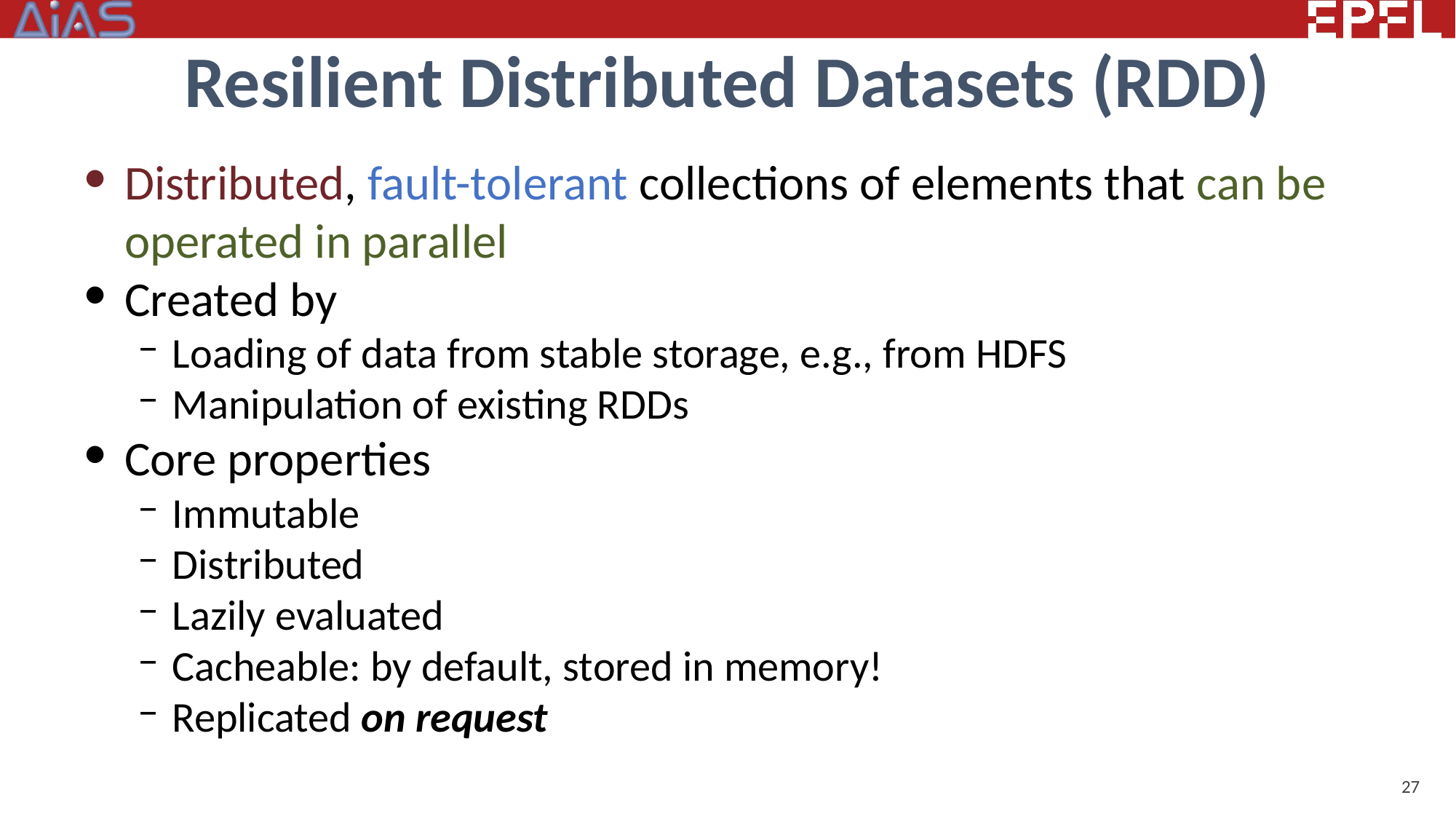

# Resilient Distributed Datasets (RDD)
Distributed, fault-tolerant collections of elements that can be operated in parallel
Created by
Loading of data from stable storage, e.g., from HDFS
Manipulation of existing RDDs
Core properties
Immutable
Distributed
Lazily evaluated
Cacheable: by default, stored in memory!
Replicated on request
27